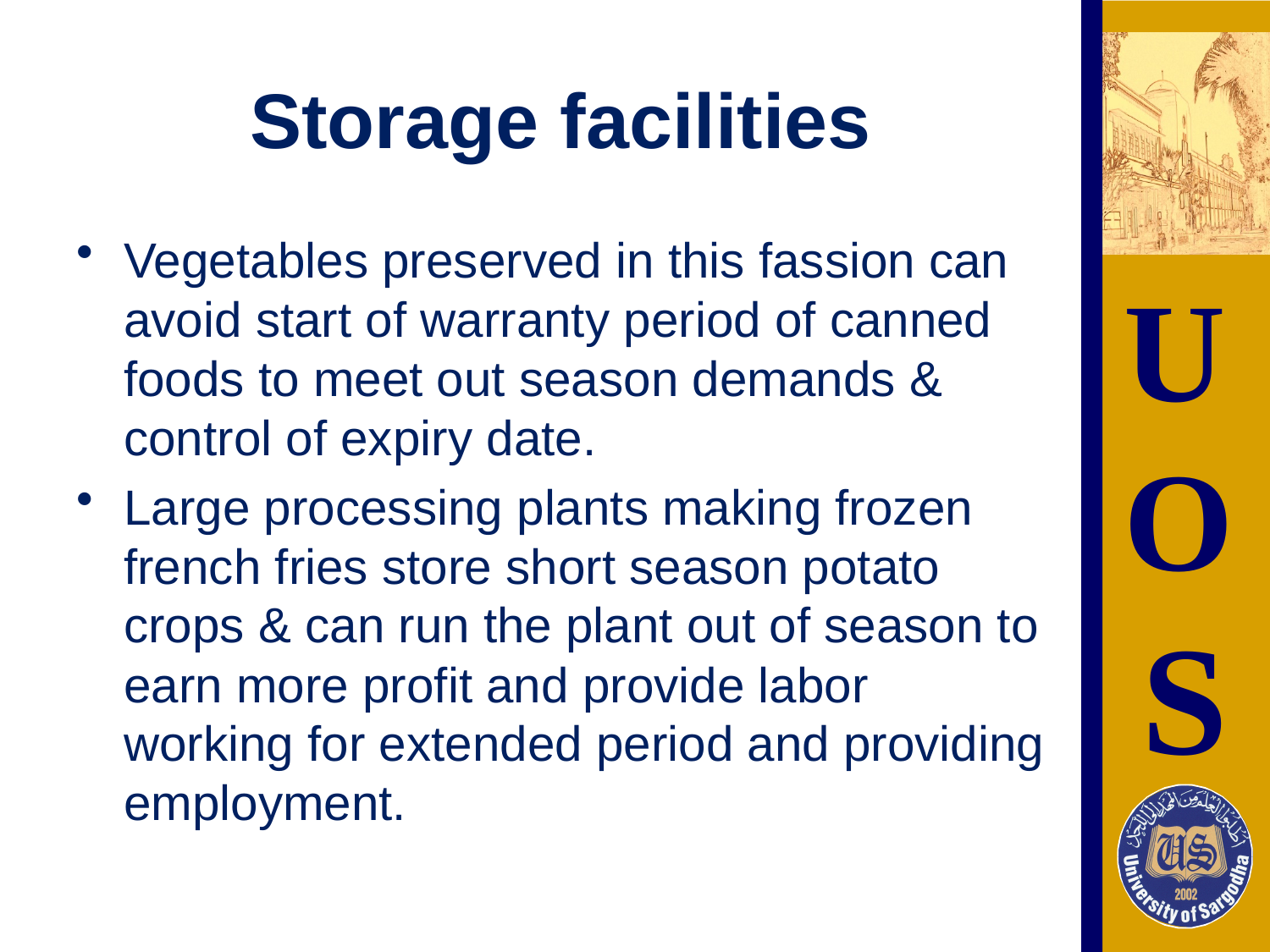

# Storage facilities
Vegetables preserved in this fassion can avoid start of warranty period of canned foods to meet out season demands & control of expiry date.
Large processing plants making frozen french fries store short season potato crops & can run the plant out of season to earn more profit and provide labor working for extended period and providing employment.